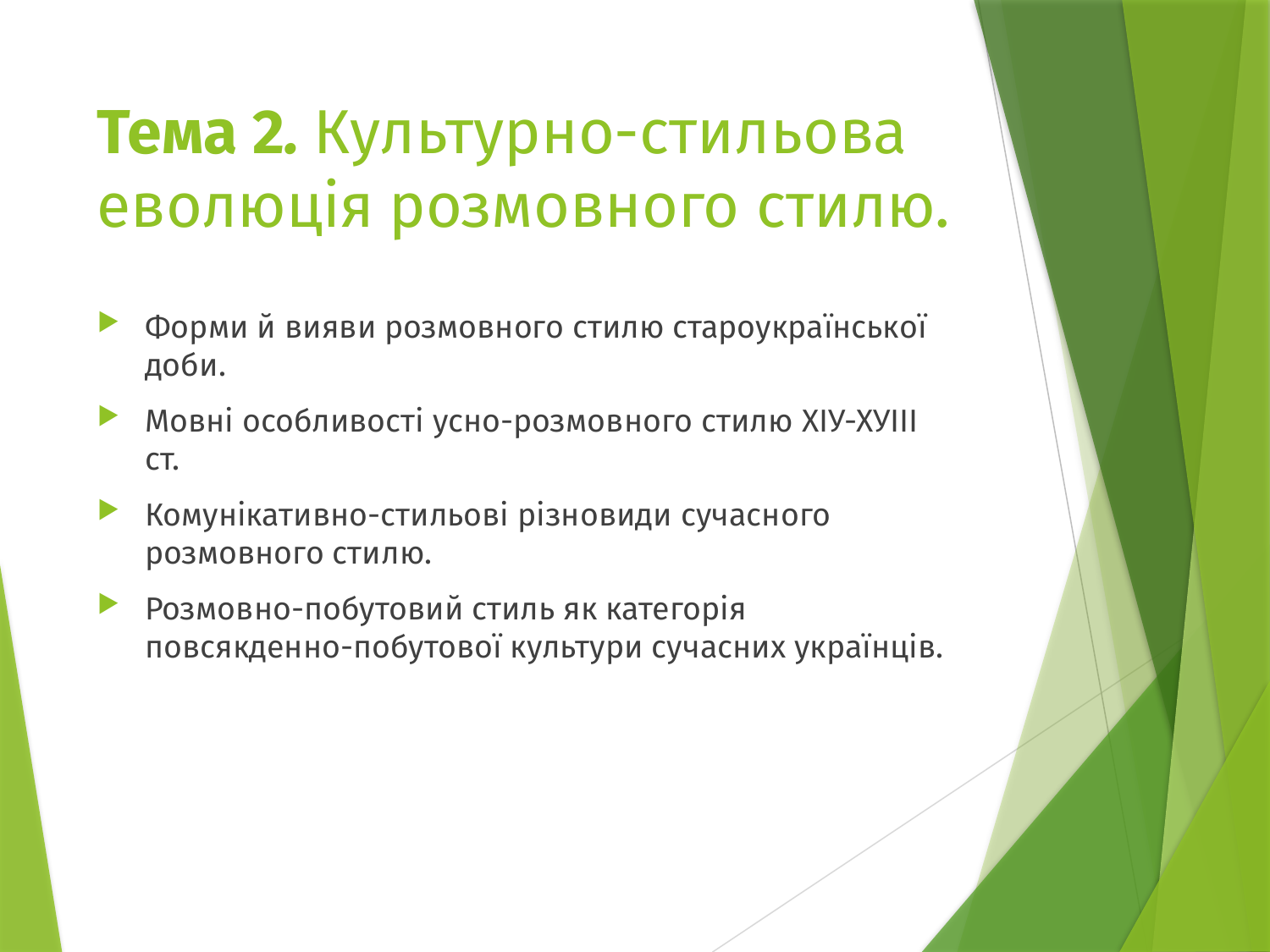

# Тема 2. Культурно-стильова еволюція розмовного стилю.
Форми й вияви розмовного стилю староукраїнської доби.
Мовні особливості усно-розмовного стилю ХІУ-ХУІІІ ст.
Комунікативно-стильові різновиди сучасного розмовного стилю.
Розмовно-побутовий стиль як категорія повсякденно-побутової культури сучасних українців.